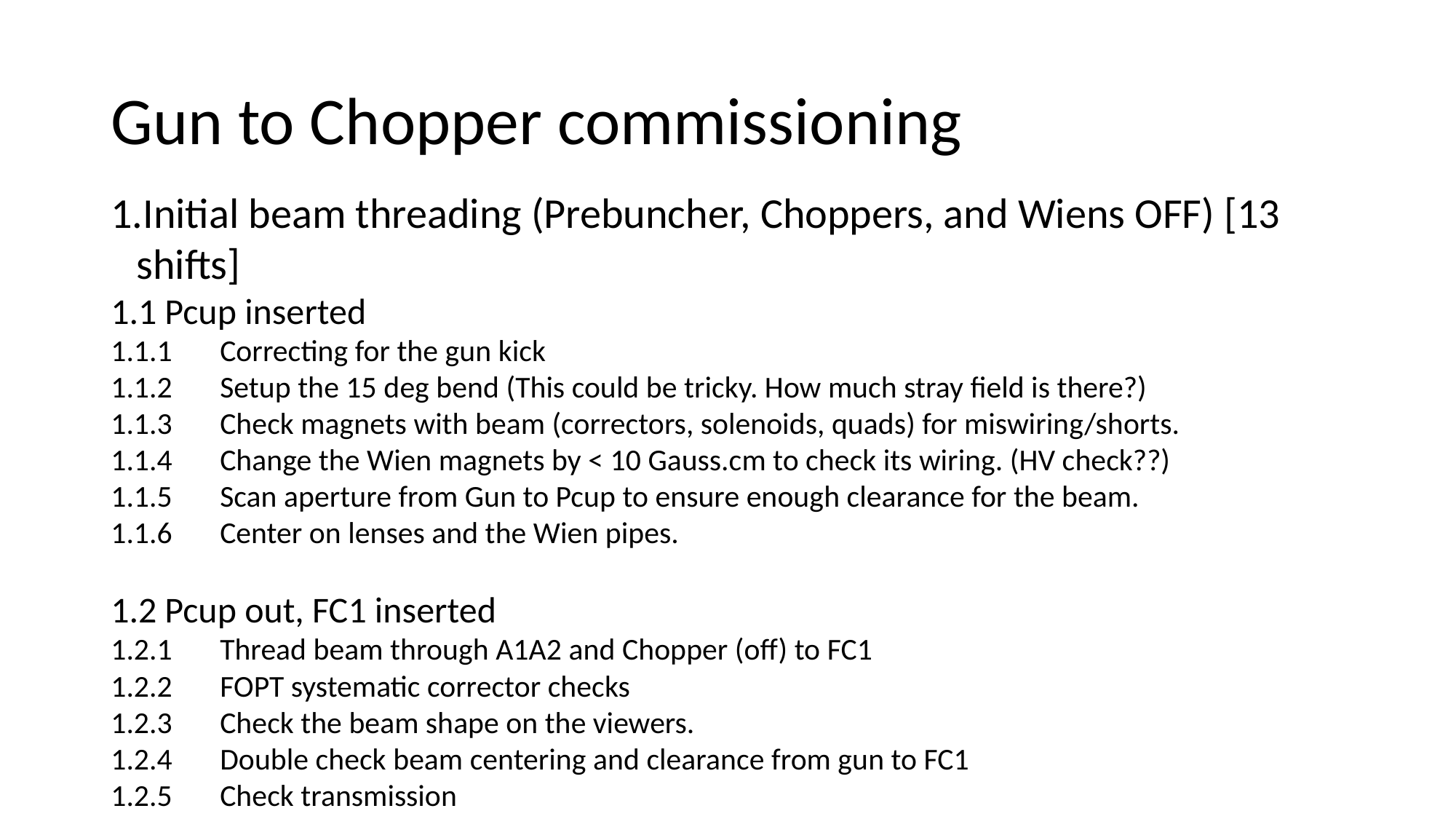

Gun to Chopper commissioning
Initial beam threading (Prebuncher, Choppers, and Wiens OFF) [13 shifts]
1.1 Pcup inserted
1.1.1	Correcting for the gun kick
1.1.2	Setup the 15 deg bend (This could be tricky. How much stray field is there?)
1.1.3	Check magnets with beam (correctors, solenoids, quads) for miswiring/shorts.
1.1.4	Change the Wien magnets by < 10 Gauss.cm to check its wiring. (HV check??)
1.1.5 	Scan aperture from Gun to Pcup to ensure enough clearance for the beam.
1.1.6	Center on lenses and the Wien pipes.

1.2 Pcup out, FC1 inserted
1.2.1	Thread beam through A1A2 and Chopper (off) to FC1
1.2.2	FOPT systematic corrector checks
1.2.3	Check the beam shape on the viewers.
1.2.4	Double check beam centering and clearance from gun to FC1
1.2.5	Check transmission
1.2.6	Emittance measurement